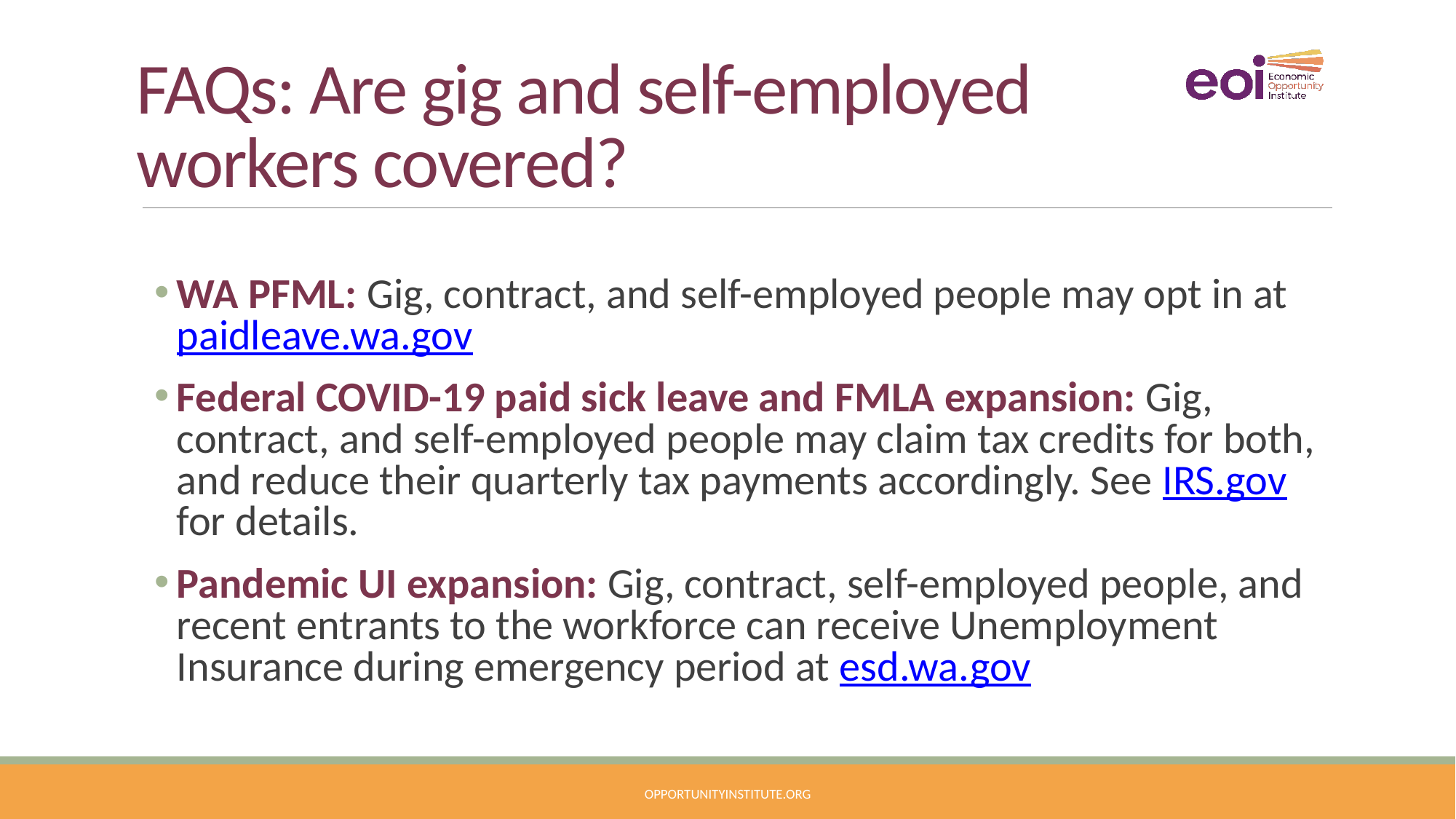

# FAQs: Are gig and self-employed workers covered?
WA PFML: Gig, contract, and self-employed people may opt in at paidleave.wa.gov
Federal COVID-19 paid sick leave and FMLA expansion: Gig, contract, and self-employed people may claim tax credits for both, and reduce their quarterly tax payments accordingly. See IRS.gov for details.
Pandemic UI expansion: Gig, contract, self-employed people, and recent entrants to the workforce can receive Unemployment Insurance during emergency period at esd.wa.gov
opportunityinstitute.org